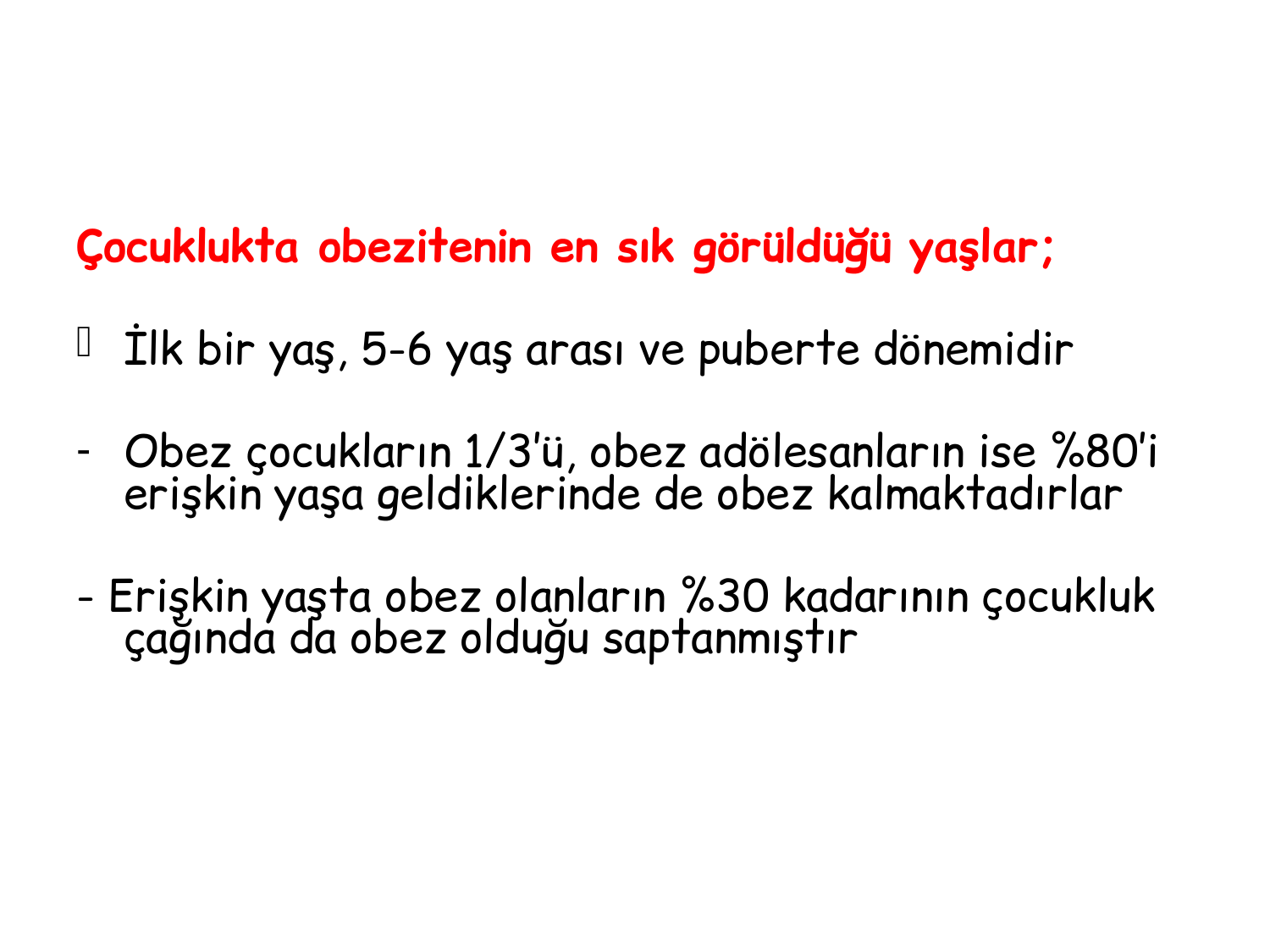

Çocuklukta obezitenin en sık görüldüğü yaşlar;

İlk bir yaş, 5-6 yaş arası ve puberte dönemidir

Obez çocukların 1/3’ü, obez adölesanların ise %80’i erişkin yaşa geldiklerinde de obez kalmaktadırlar

- Erişkin yaşta obez olanların %30 kadarının çocukluk çağında da obez olduğu saptanmıştır